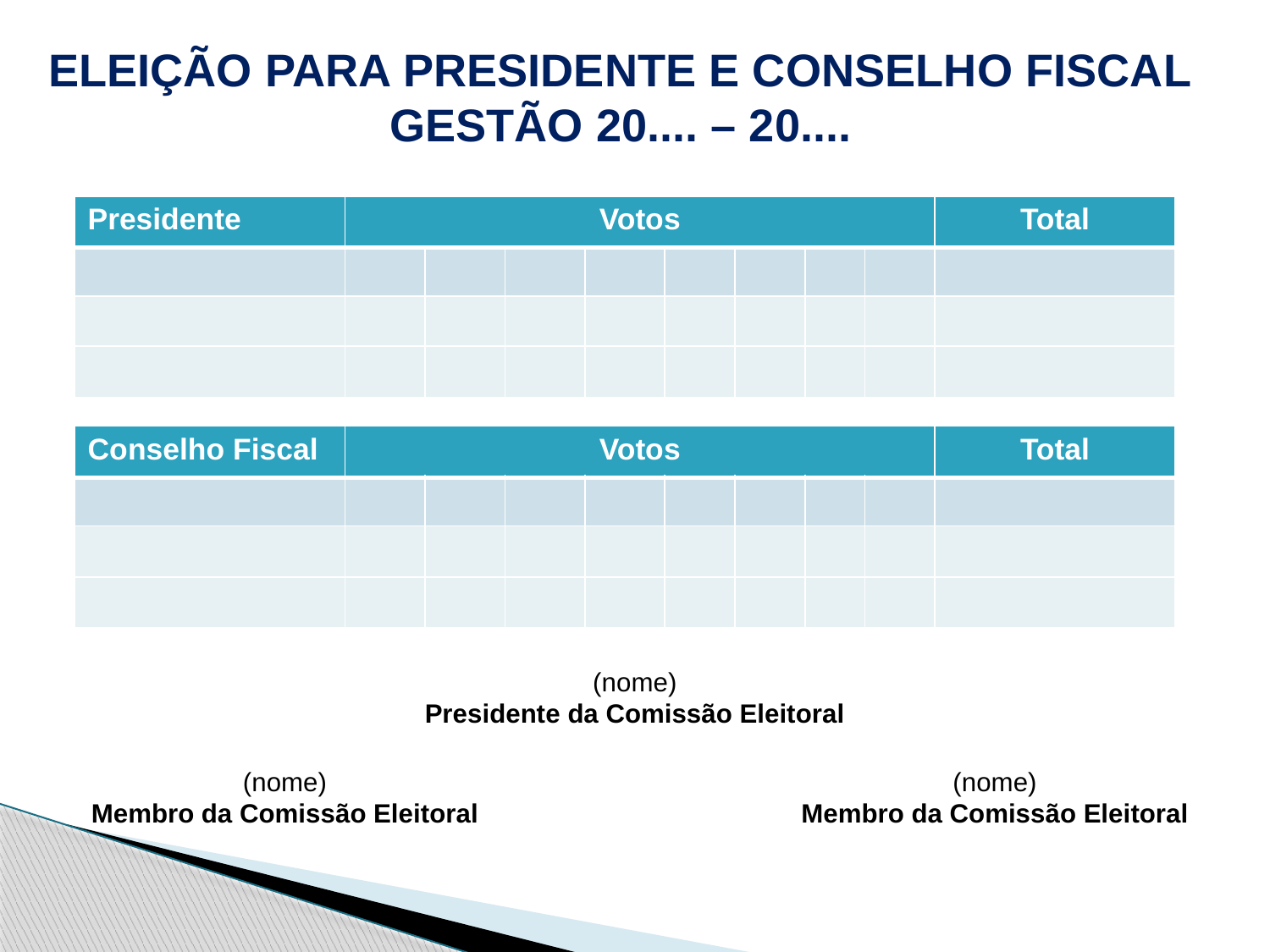

# ELEIÇÃO PARA PRESIDENTE E CONSELHO FISCAL GESTÃO 20.... – 20....
| Presidente | Votos |  |  |  |  |  |  |  | Total |
| --- | --- | --- | --- | --- | --- | --- | --- | --- | --- |
|  |  |  |  |  |  |  |  |  |  |
|  |  |  |  |  |  |  |  |  |  |
| --- | --- | --- | --- | --- | --- | --- | --- | --- | --- |
|  |  |  |  |  |  |  |  |  |  |
| --- | --- | --- | --- | --- | --- | --- | --- | --- | --- |
| Conselho Fiscal | Votos |  |  |  |  |  |  |  | Total |
| --- | --- | --- | --- | --- | --- | --- | --- | --- | --- |
|  |  |  |  |  |  |  |  |  |  |
|  |  |  |  |  |  |  |  |  |  |
| --- | --- | --- | --- | --- | --- | --- | --- | --- | --- |
|  |  |  |  |  |  |  |  |  |  |
| --- | --- | --- | --- | --- | --- | --- | --- | --- | --- |
(nome)
Presidente da Comissão Eleitoral
(nome)
Membro da Comissão Eleitoral
(nome)
Membro da Comissão Eleitoral